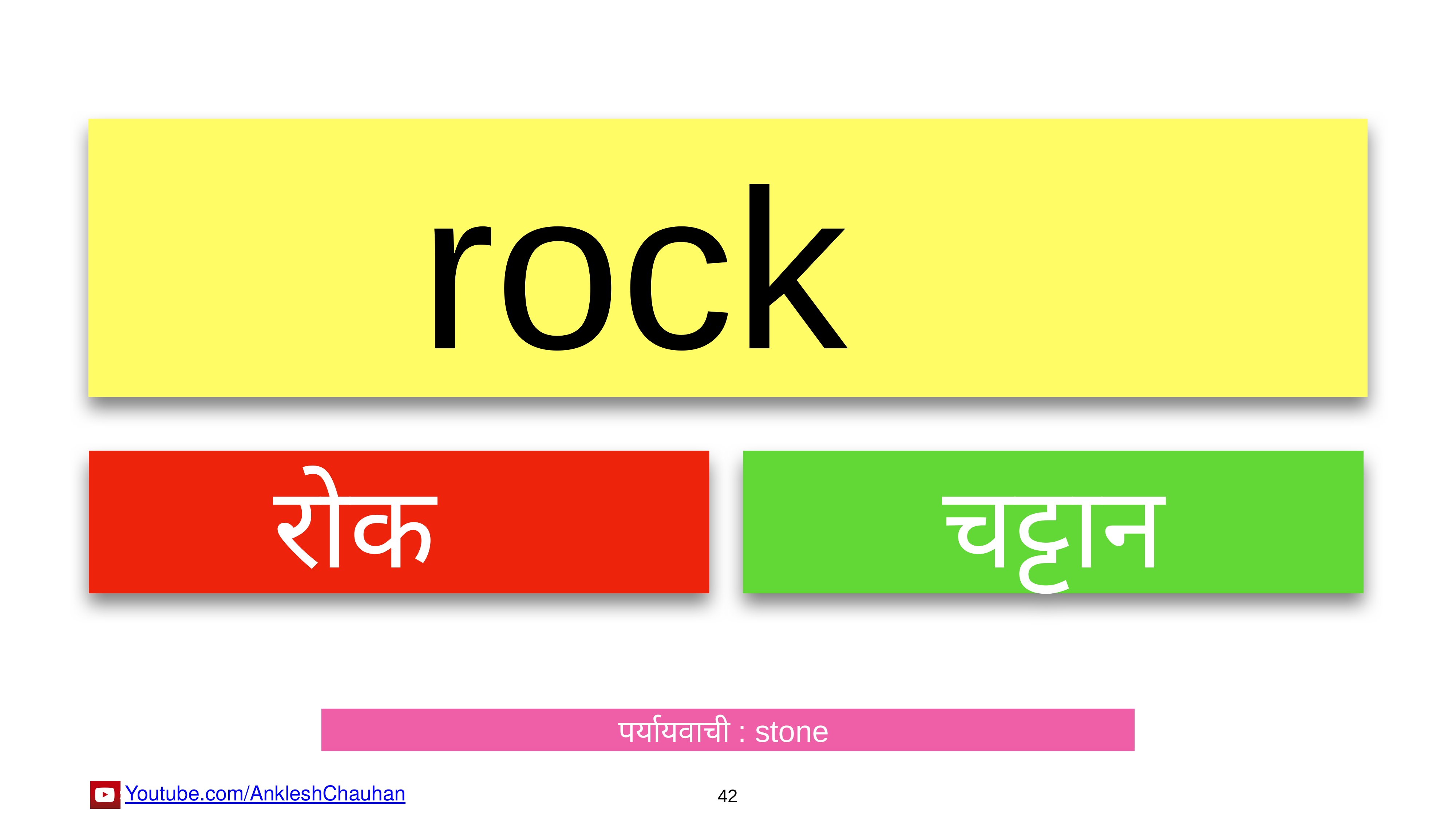

rock
रोक
चट्टान
पर्यायवाची : stone
42